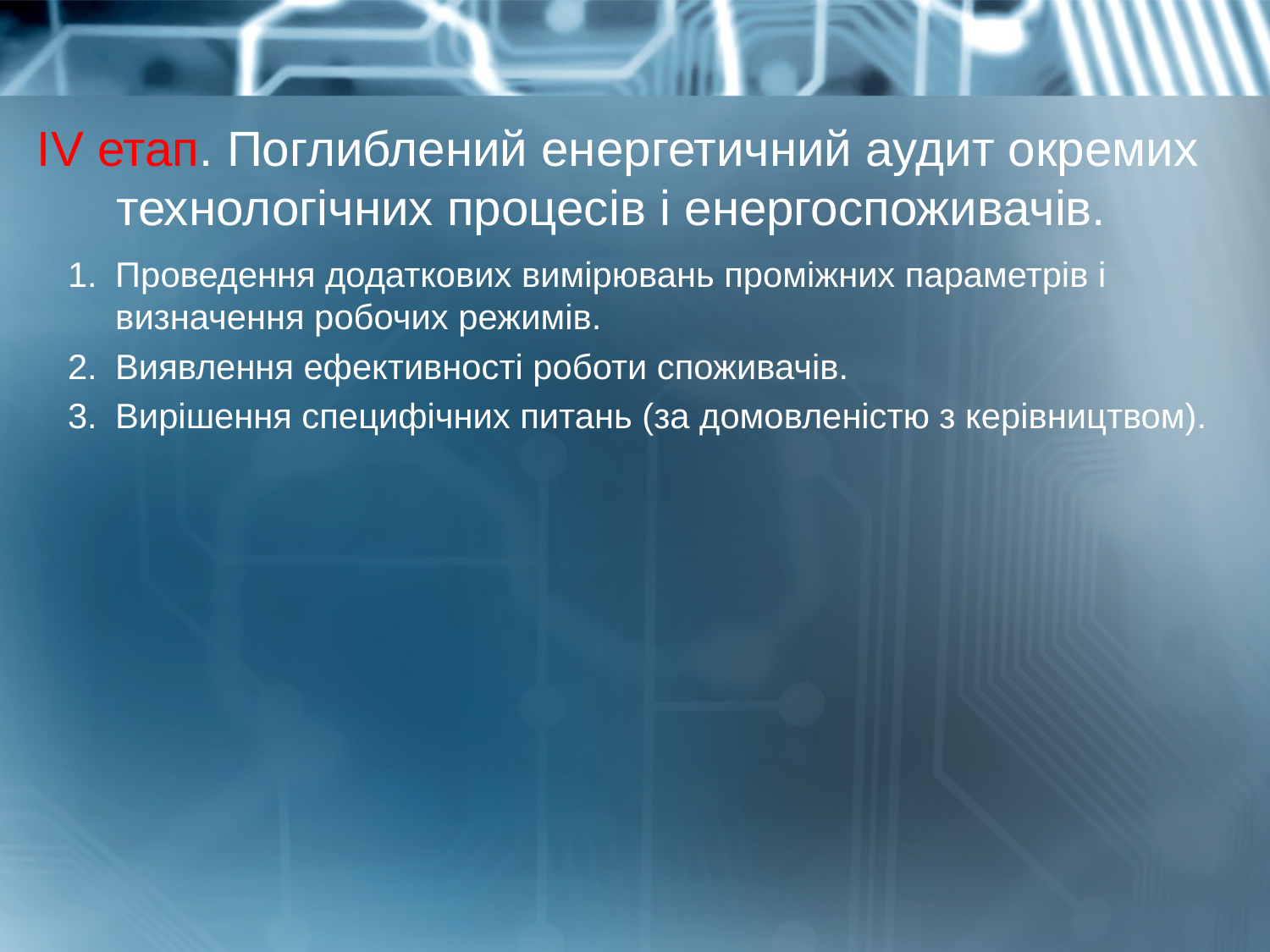

# IV етап. Поглиблений енергетичний аудит окремих технологічних процесів і енергоспоживачів.
Проведення додаткових вимірювань проміжних параметрів і визначення робочих режимів.
Виявлення ефективності роботи споживачів.
Вирішення специфічних питань (за домовленістю з керівництвом).